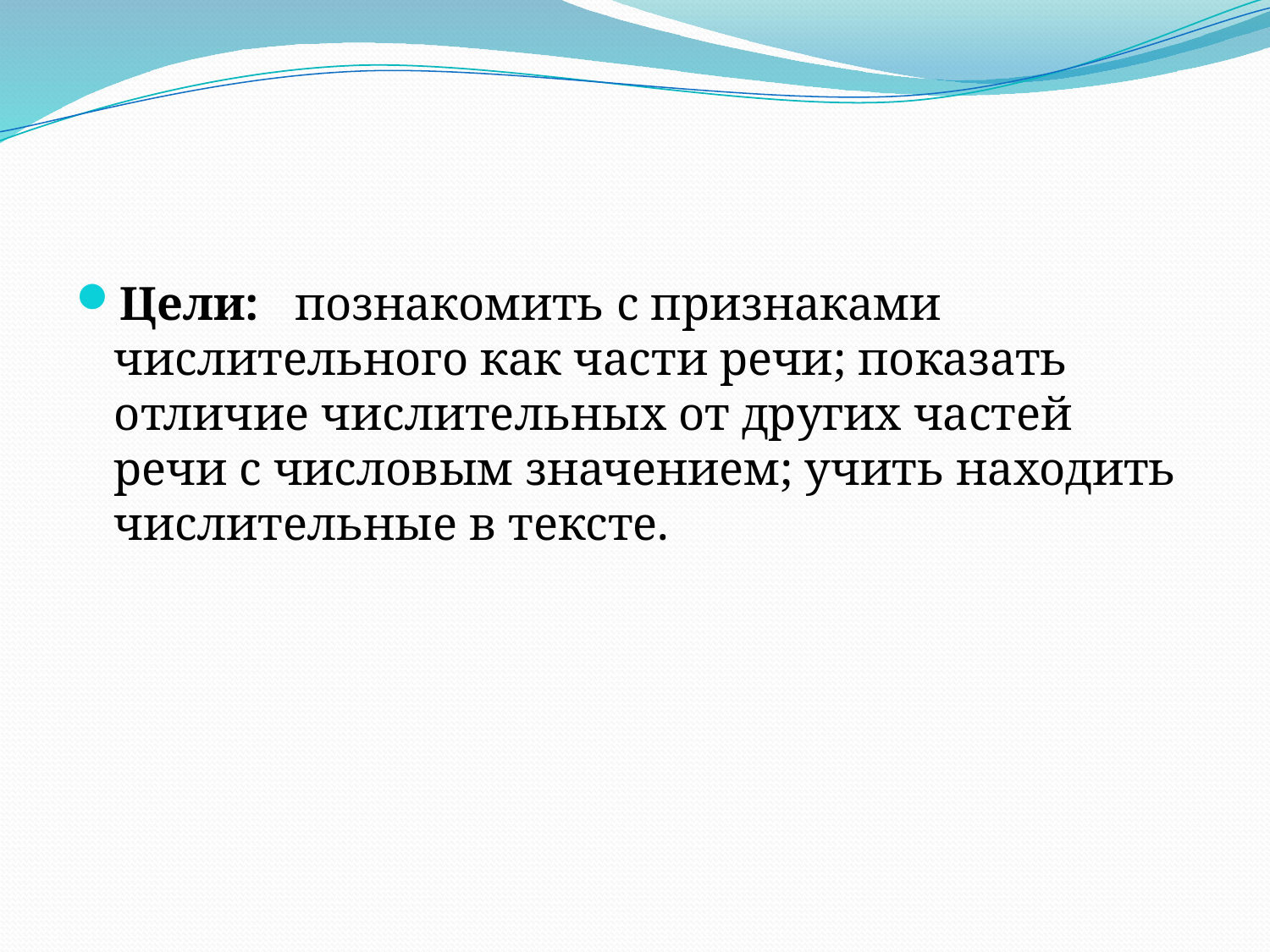

#
Цели:   познакомить с признаками числительного как части речи; показать отличие числительных от других частей речи с числовым значением; учить находить числительные в тексте.